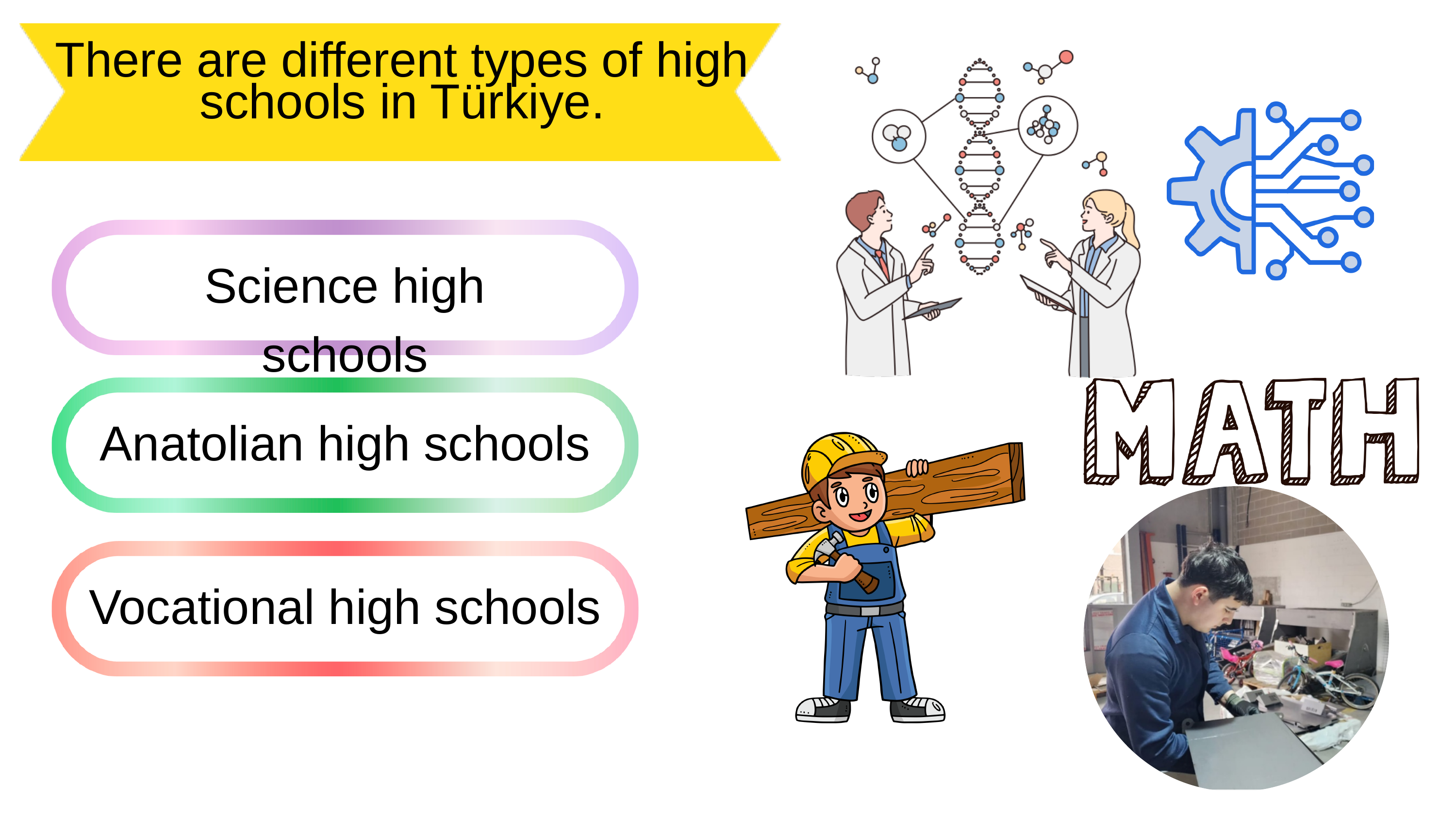

There are different types of high
schools in Türkiye.

Science high schools

Anatolian high schools

Vocational high schools